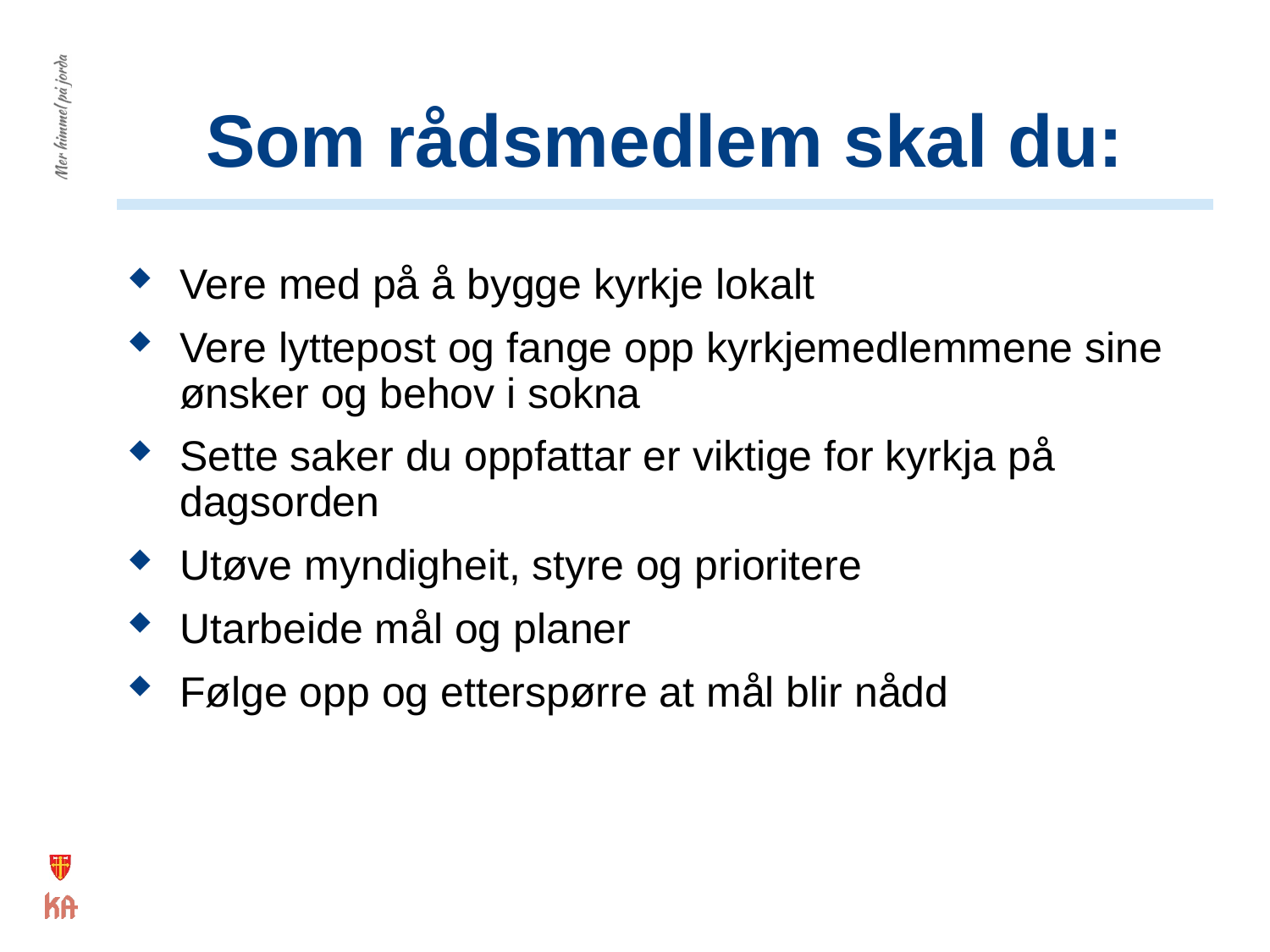

# Som rådsmedlem skal du:
Vere med på å bygge kyrkje lokalt
Vere lyttepost og fange opp kyrkjemedlemmene sine ønsker og behov i sokna
Sette saker du oppfattar er viktige for kyrkja på dagsorden
Utøve myndigheit, styre og prioritere
Utarbeide mål og planer
Følge opp og etterspørre at mål blir nådd